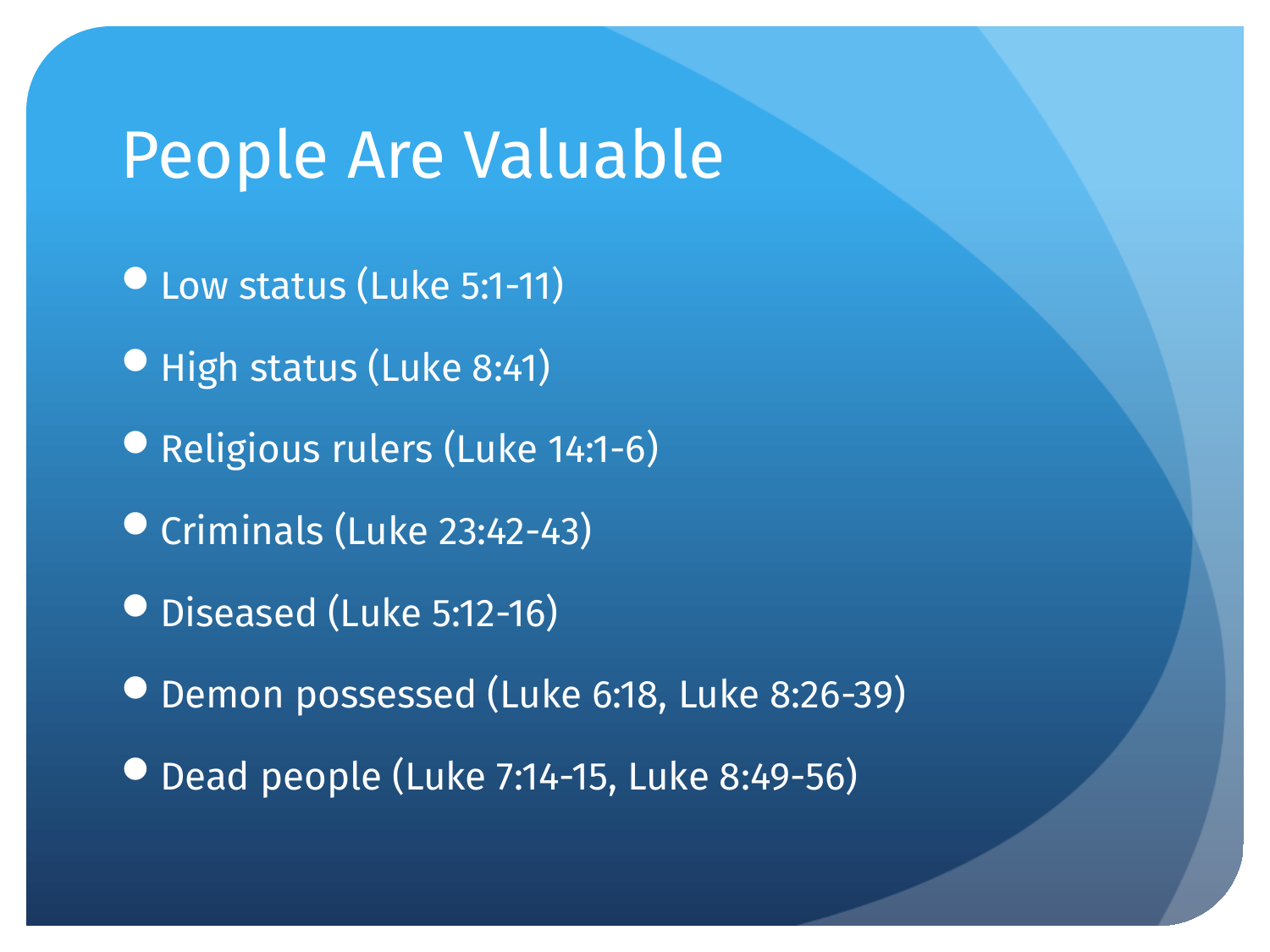

# People Are Valuable
Low status (Luke 5:1-11)
High status (Luke 8:41)
Religious rulers (Luke 14:1-6)
Criminals (Luke 23:42-43)
Diseased (Luke 5:12-16)
Demon possessed (Luke 6:18, Luke 8:26-39)
Dead people (Luke 7:14-15, Luke 8:49-56)